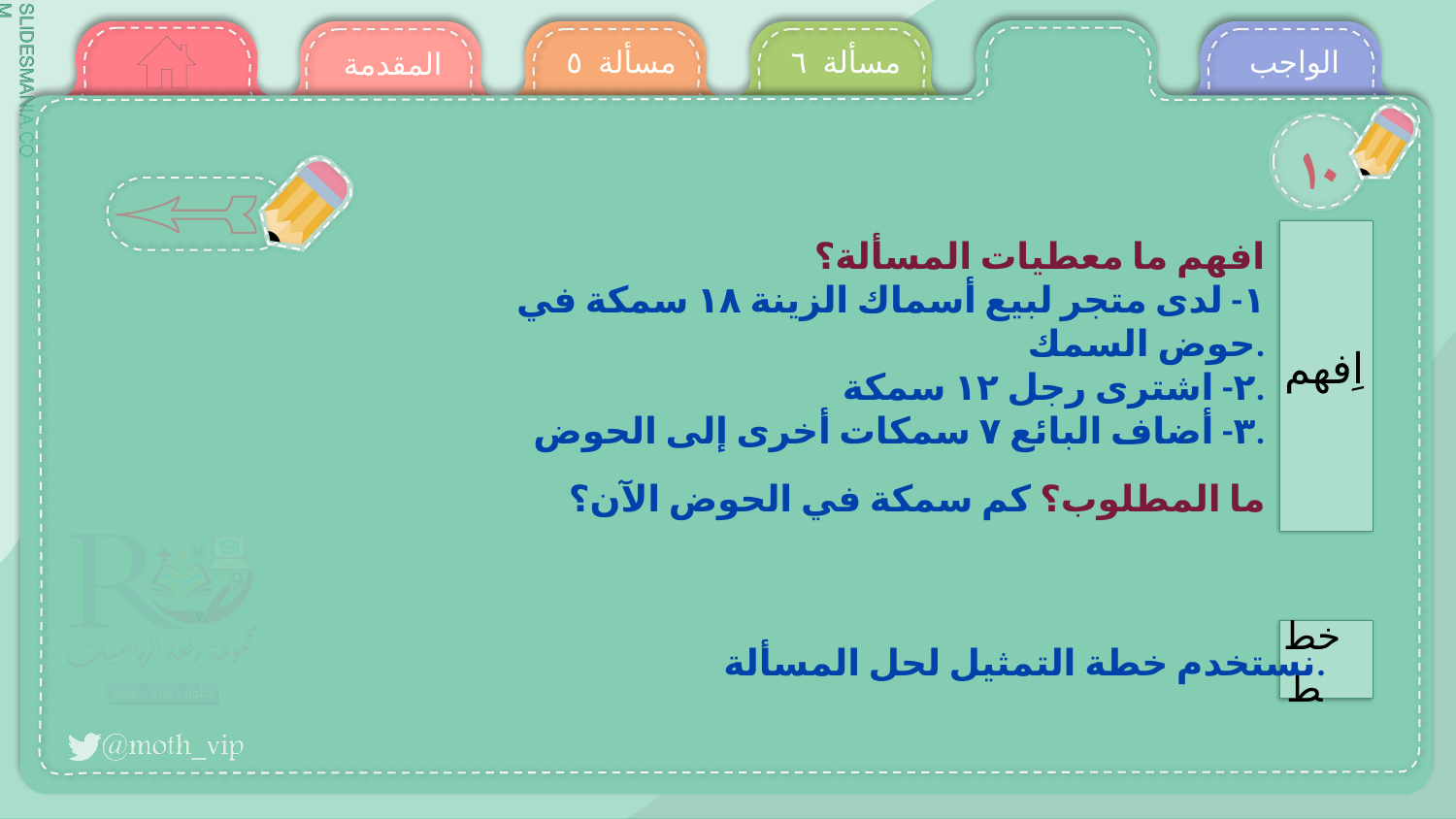

مسألة  ٥
مسألة  ٦
الواجب
المقدمة

١٠

افهم ما معطيات المسألة؟
 ١- لدى متجر لبيع أسماك الزينة ۱۸ سمكة في حوض السمك.
٢- اشترى رجل ۱۲ سمكة.
 ٣- أضاف البائع ۷ سمكات أخرى إلى الحوض.

 ما المطلوب؟ كم سمكة في الحوض الآن؟
اِفهم
خطط

نستخدم خطة التمثيل لحل المسألة.